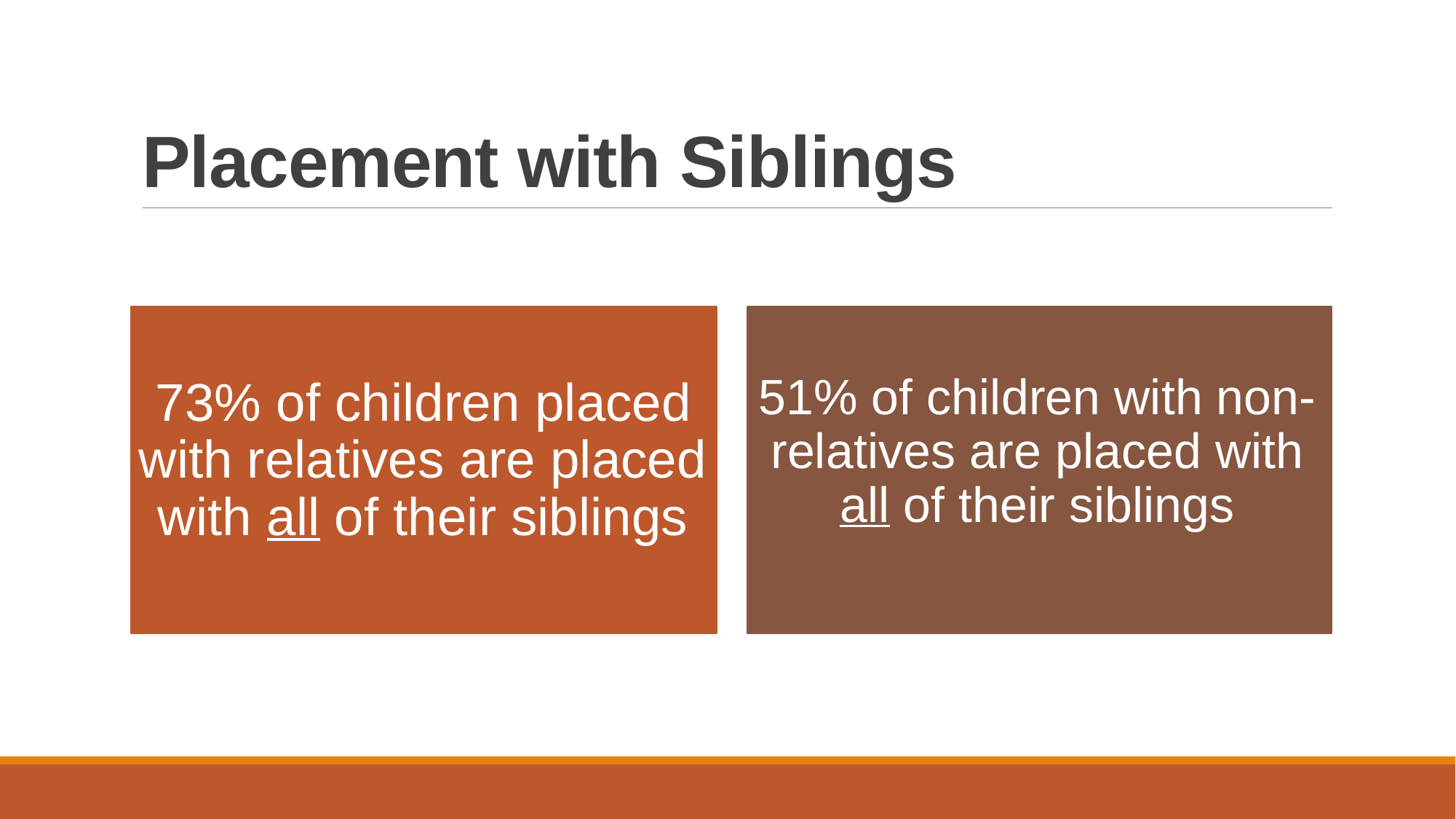

# Placement with Siblings

51% of children with non-relatives are placed with all of their siblings

73% of children placed with relatives are placed with all of their siblings